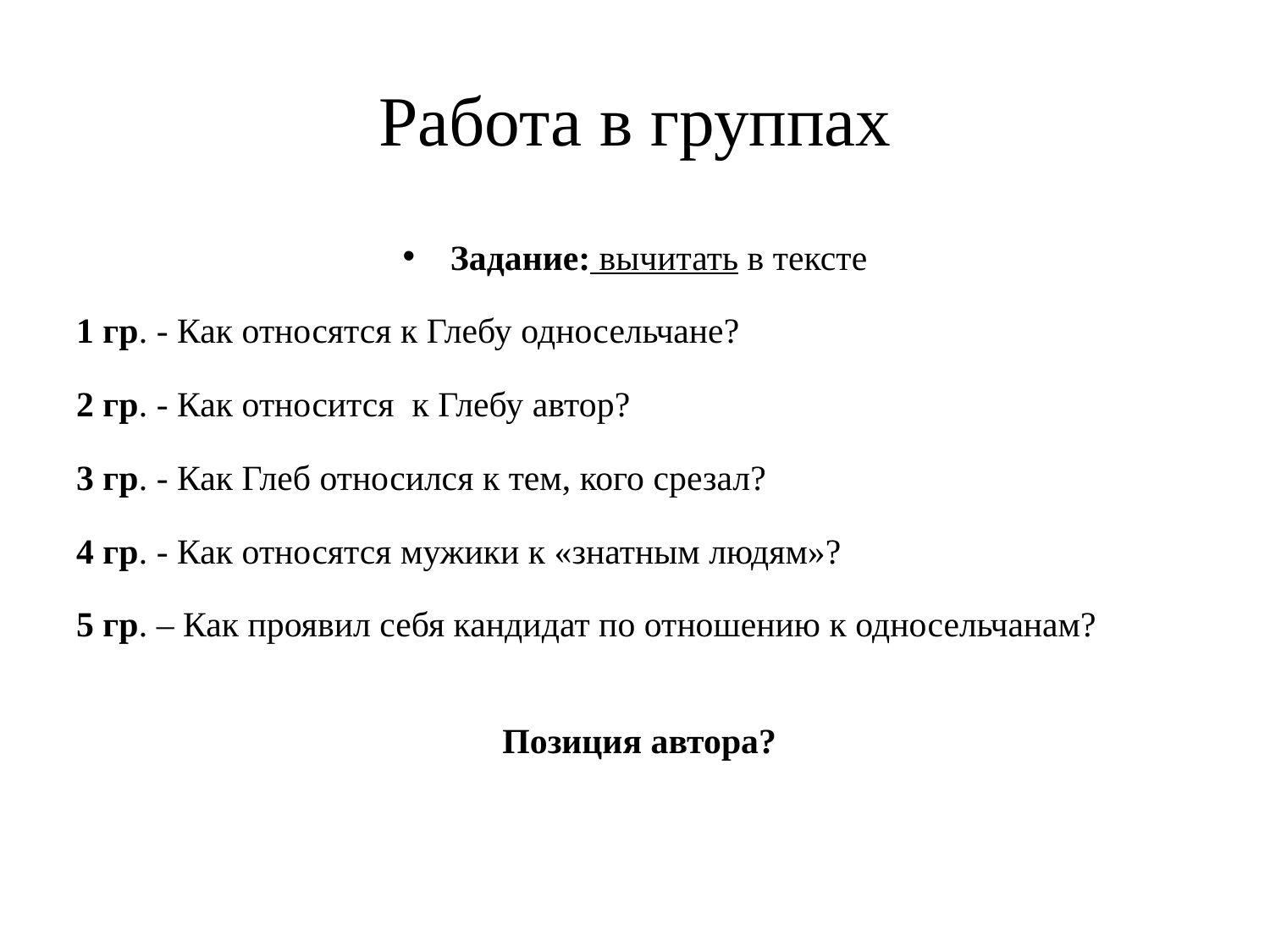

# Работа в группах
Задание: вычитать в тексте
1 гр. - Как относятся к Глебу односельчане?
2 гр. - Как относится  к Глебу автор?
3 гр. - Как Глеб относился к тем, кого срезал?
4 гр. - Как относятся мужики к «знатным людям»?
5 гр. – Как проявил себя кандидат по отношению к односельчанам?

 Позиция автора?